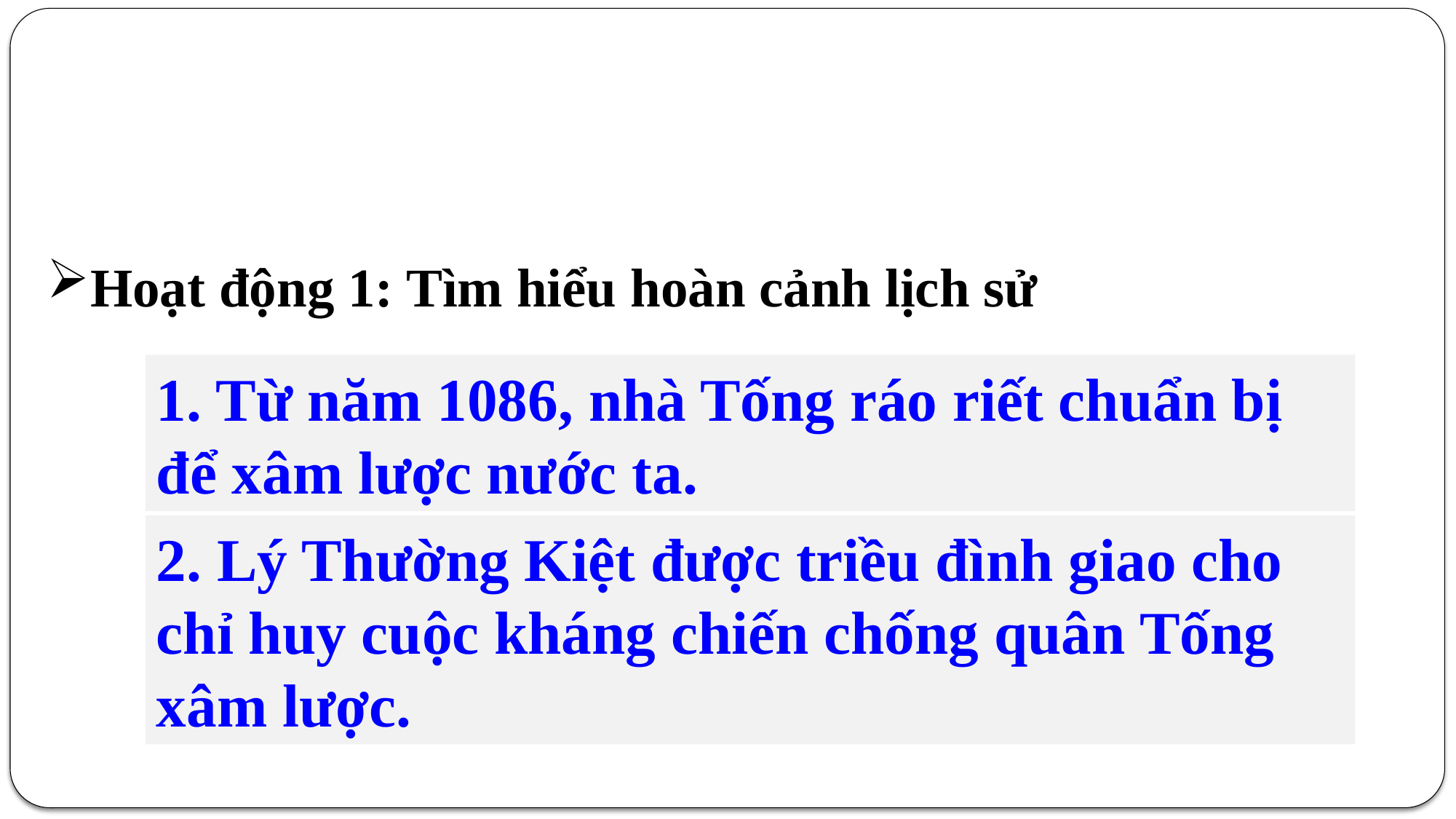

Hoạt động 1: Tìm hiểu hoàn cảnh lịch sử
1. Từ năm 1086, nhà Tống ráo riết chuẩn bị để xâm lược nước ta.
2. Lý Thường Kiệt được triều đình giao cho chỉ huy cuộc kháng chiến chống quân Tống xâm lược.